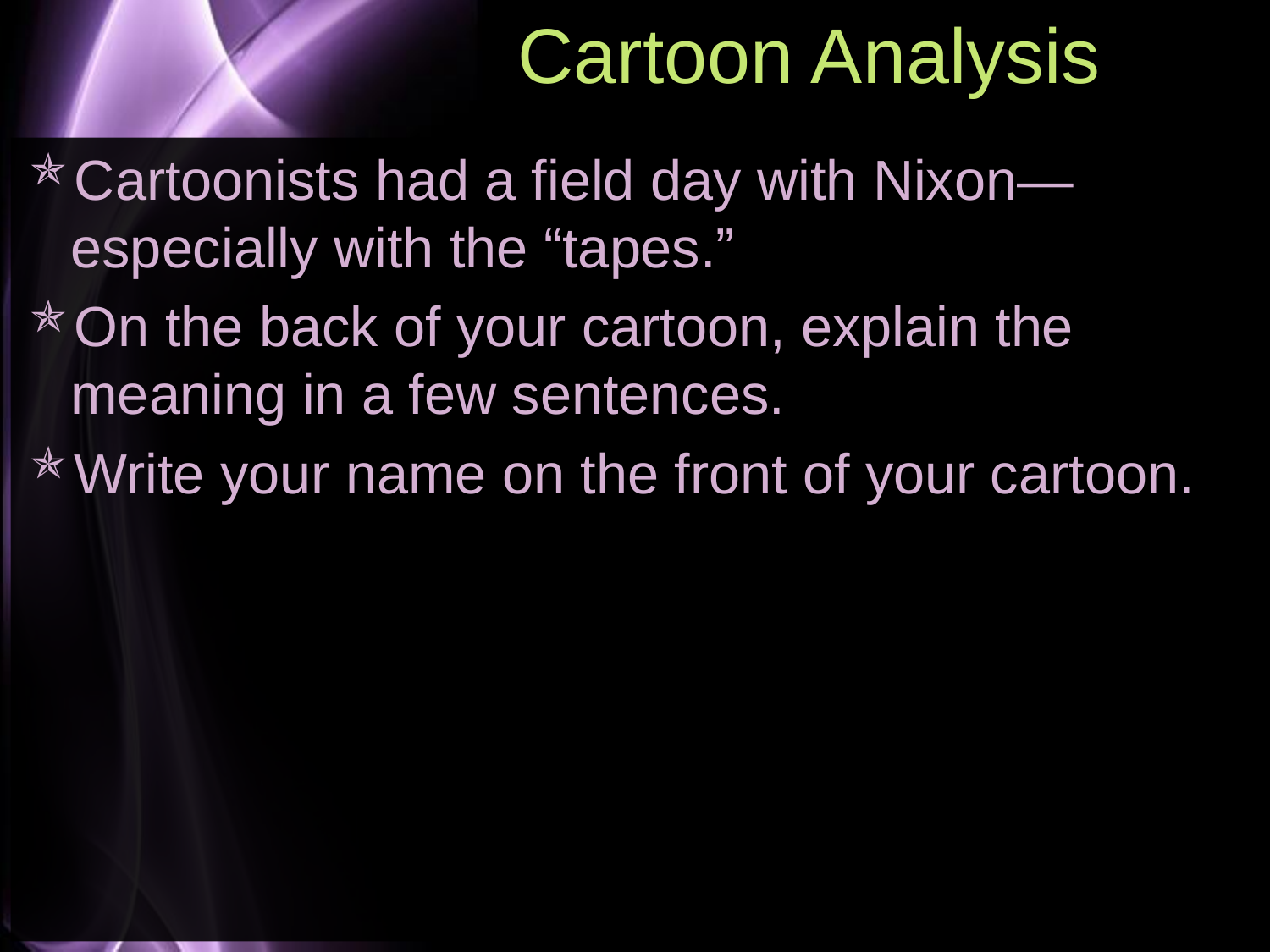

# Cartoon Analysis
Cartoonists had a field day with Nixon—especially with the “tapes.”
On the back of your cartoon, explain the meaning in a few sentences.
Write your name on the front of your cartoon.